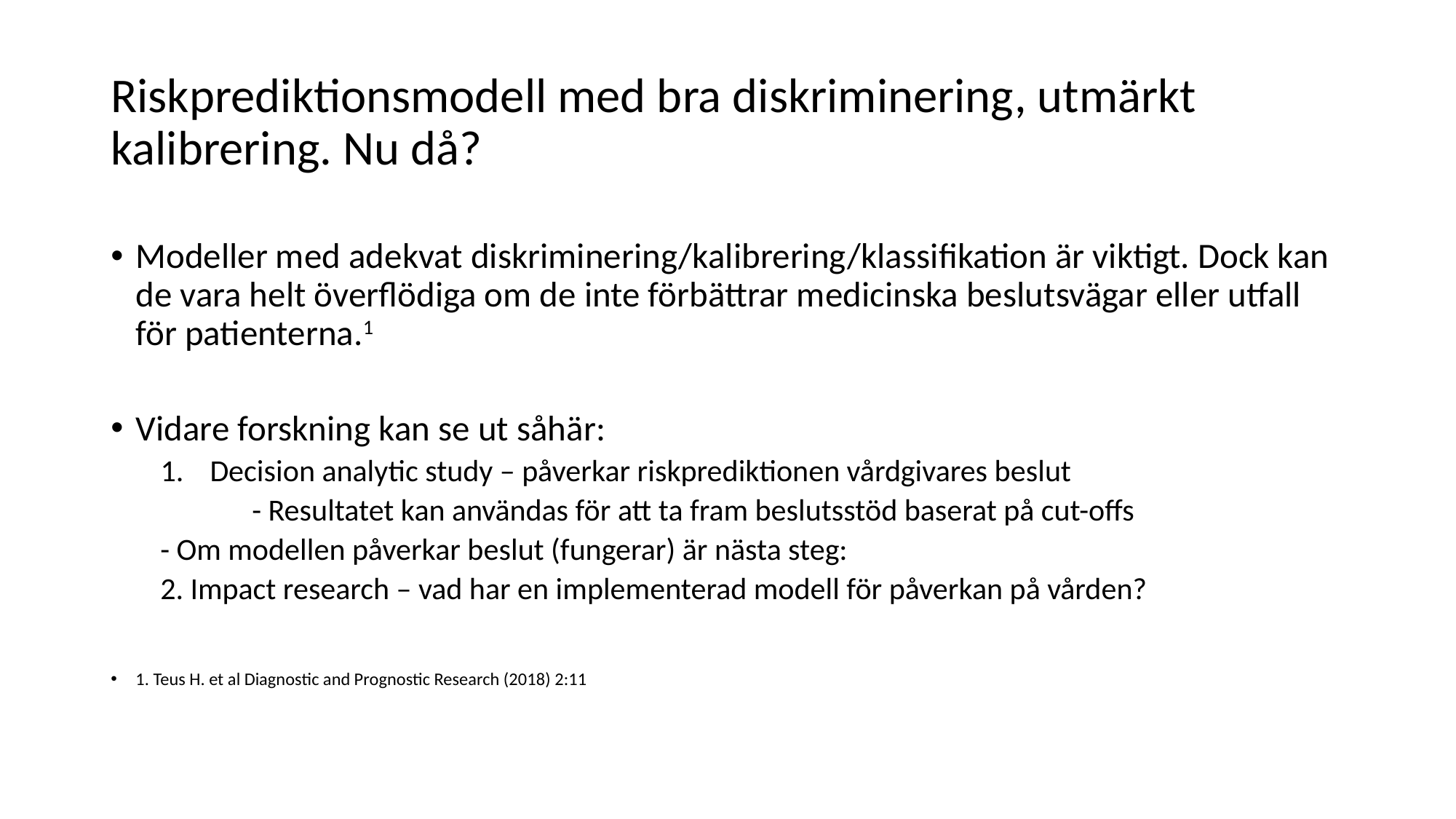

# Riskprediktionsmodell med bra diskriminering, utmärkt kalibrering. Nu då?

Modeller med adekvat diskriminering/kalibrering/klassifikation är viktigt. Dock kan de vara helt överflödiga om de inte förbättrar medicinska beslutsvägar eller utfall för patienterna.1

Vidare forskning kan se ut såhär:
Decision analytic study – påverkar riskprediktionen vårdgivares beslut
  	- Resultatet kan användas för att ta fram beslutsstöd baserat på cut-offs
	- Om modellen påverkar beslut (fungerar) är nästa steg:
2. Impact research – vad har en implementerad modell för påverkan på vården?

1. Teus H. et al Diagnostic and Prognostic Research (2018) 2:11